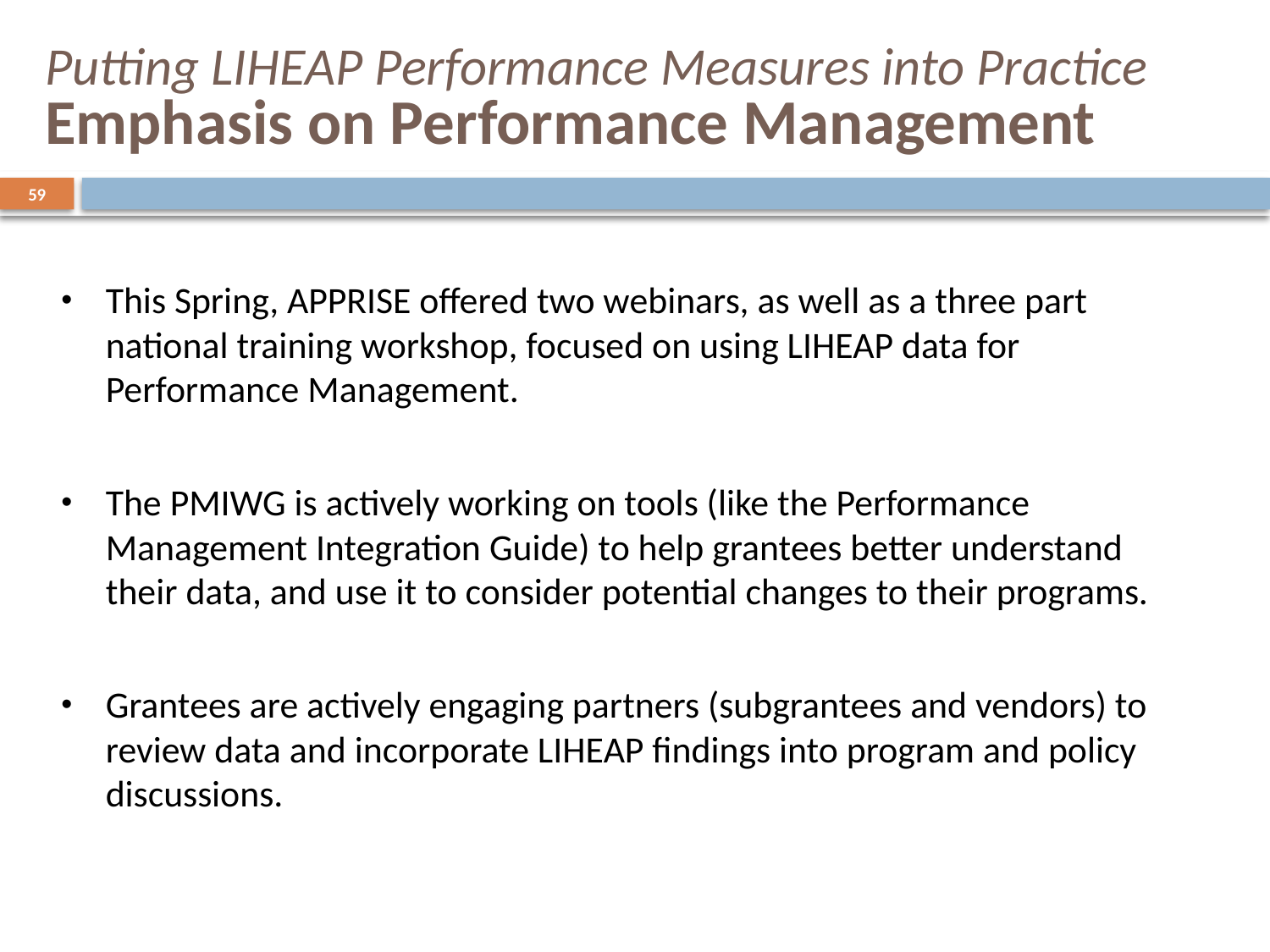

# Putting LIHEAP Performance Measures into Practice Emphasis on Performance Management
59
This Spring, APPRISE offered two webinars, as well as a three part national training workshop, focused on using LIHEAP data for Performance Management.

The PMIWG is actively working on tools (like the Performance Management Integration Guide) to help grantees better understand their data, and use it to consider potential changes to their programs.

Grantees are actively engaging partners (subgrantees and vendors) to review data and incorporate LIHEAP findings into program and policy discussions.